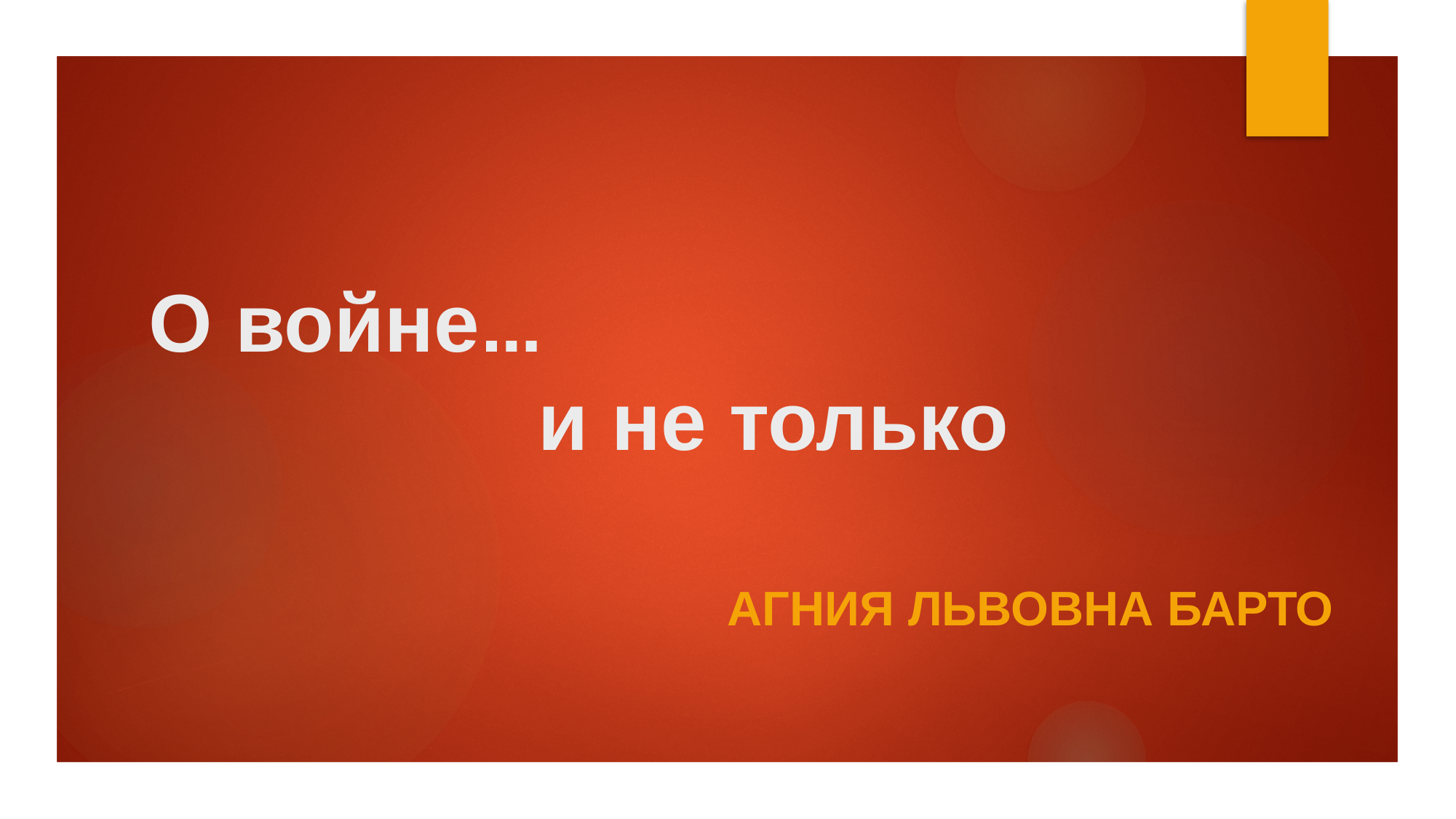

# О войне… и не только
Агния Львовна Барто